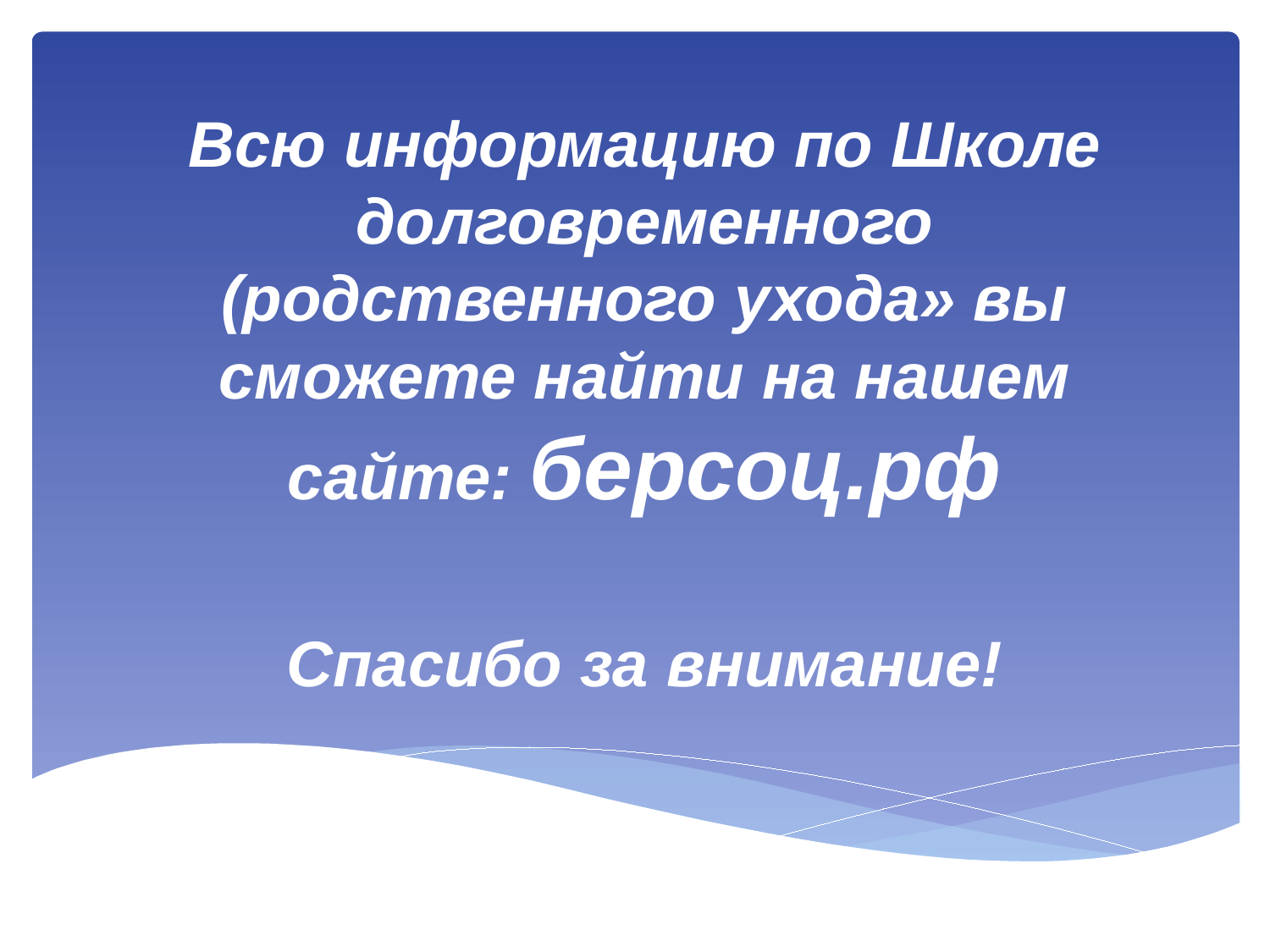

# Всю информацию по Школе долговременного (родственного ухода» вы сможете найти на нашем сайте: берсоц.рф Спасибо за внимание!